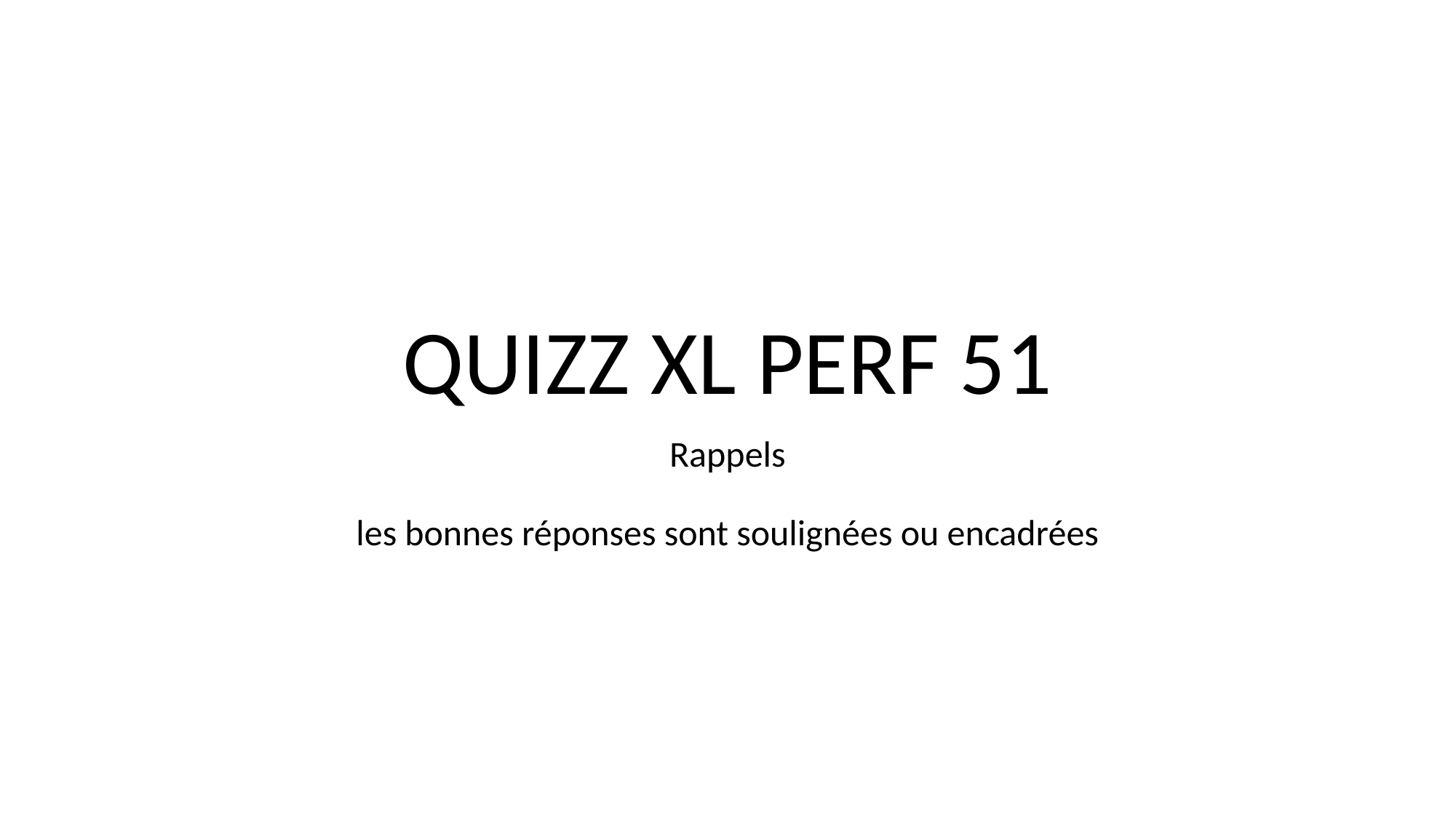

# QUIZZ XL PERF 51
Rappels
les bonnes réponses sont soulignées ou encadrées